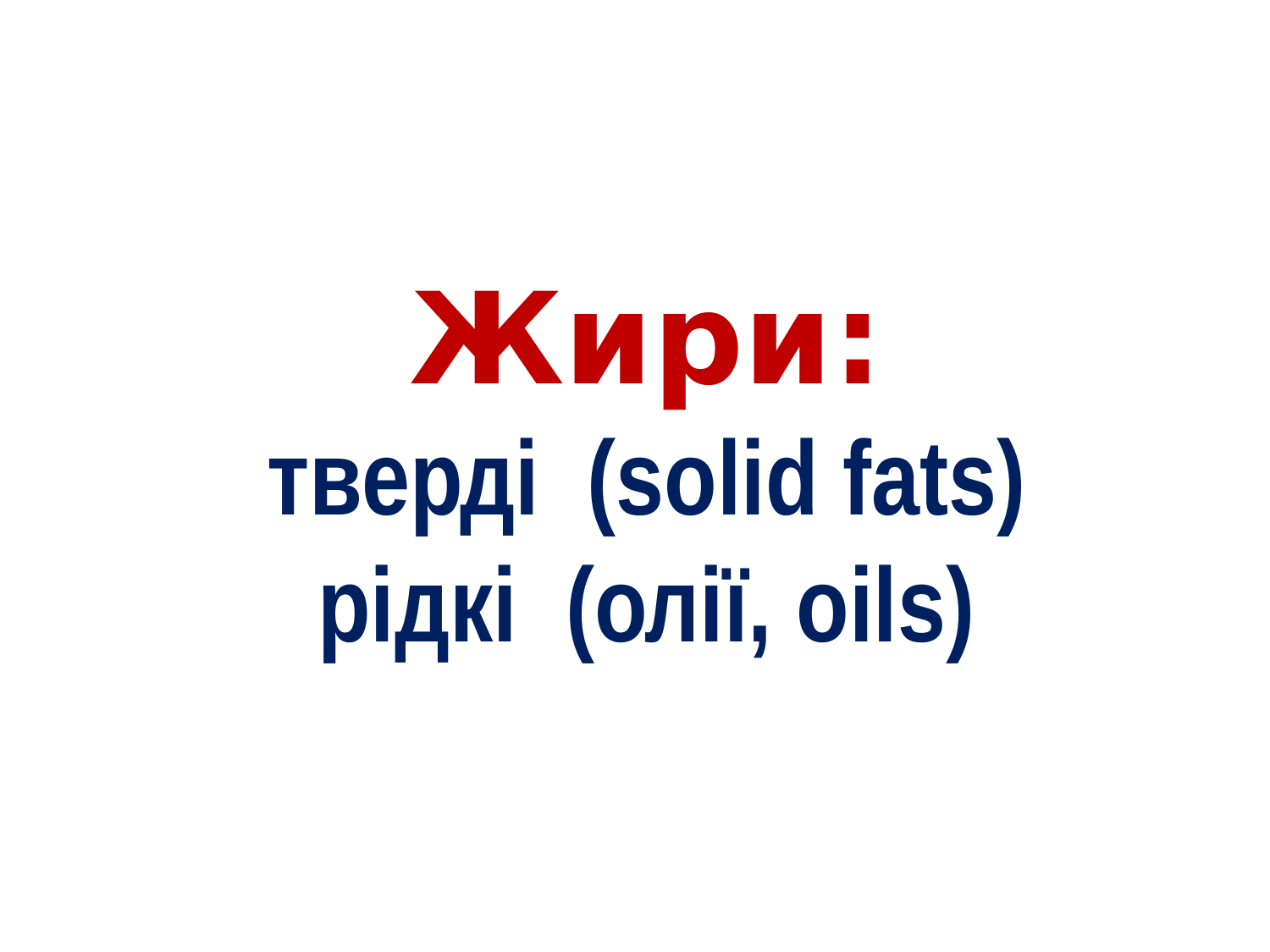

# Жири: тверді  (solid fats) рідкі  (олії, оils)